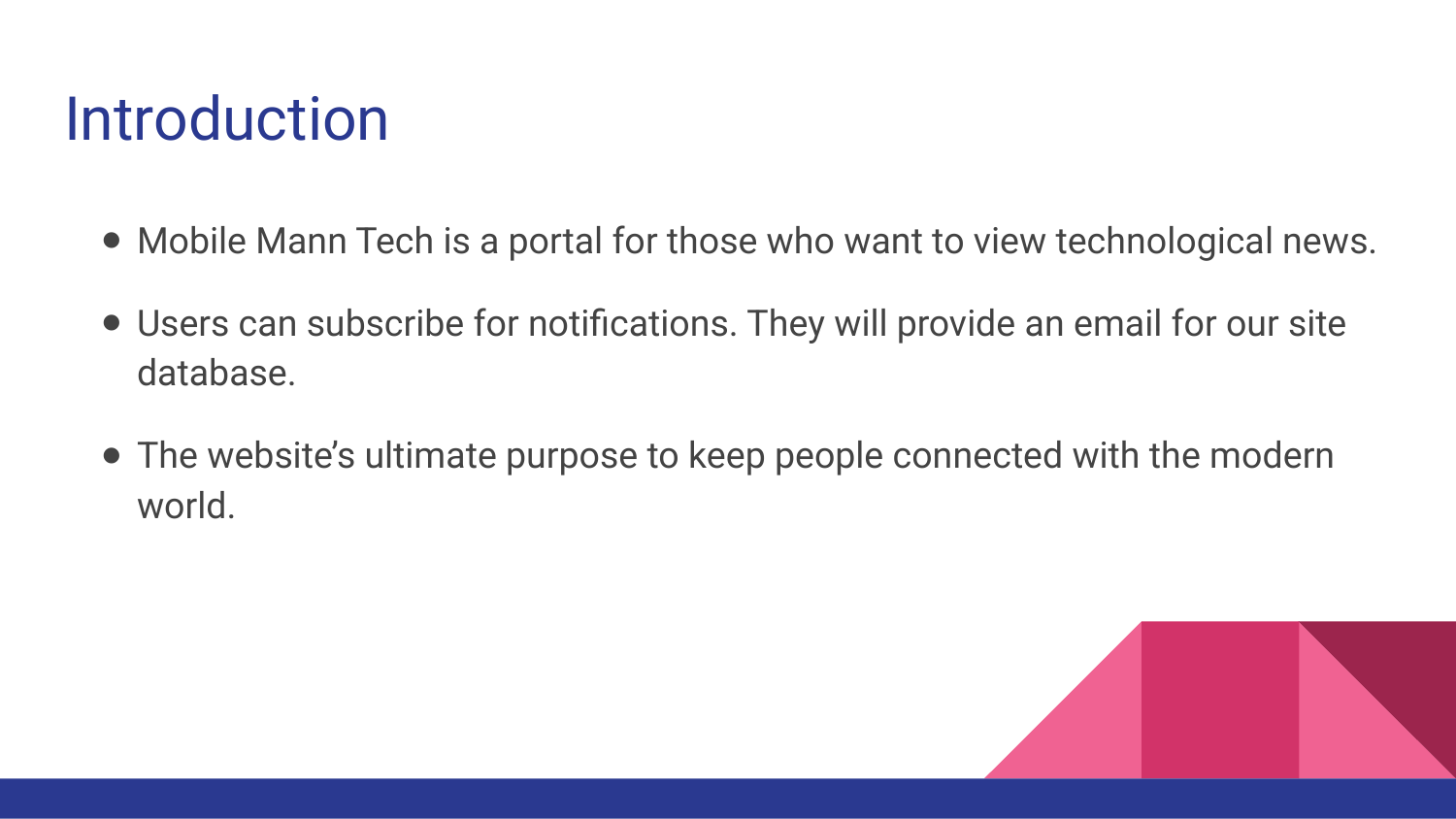

# Introduction
Mobile Mann Tech is a portal for those who want to view technological news.
Users can subscribe for notifications. They will provide an email for our site database.
The website’s ultimate purpose to keep people connected with the modern world.